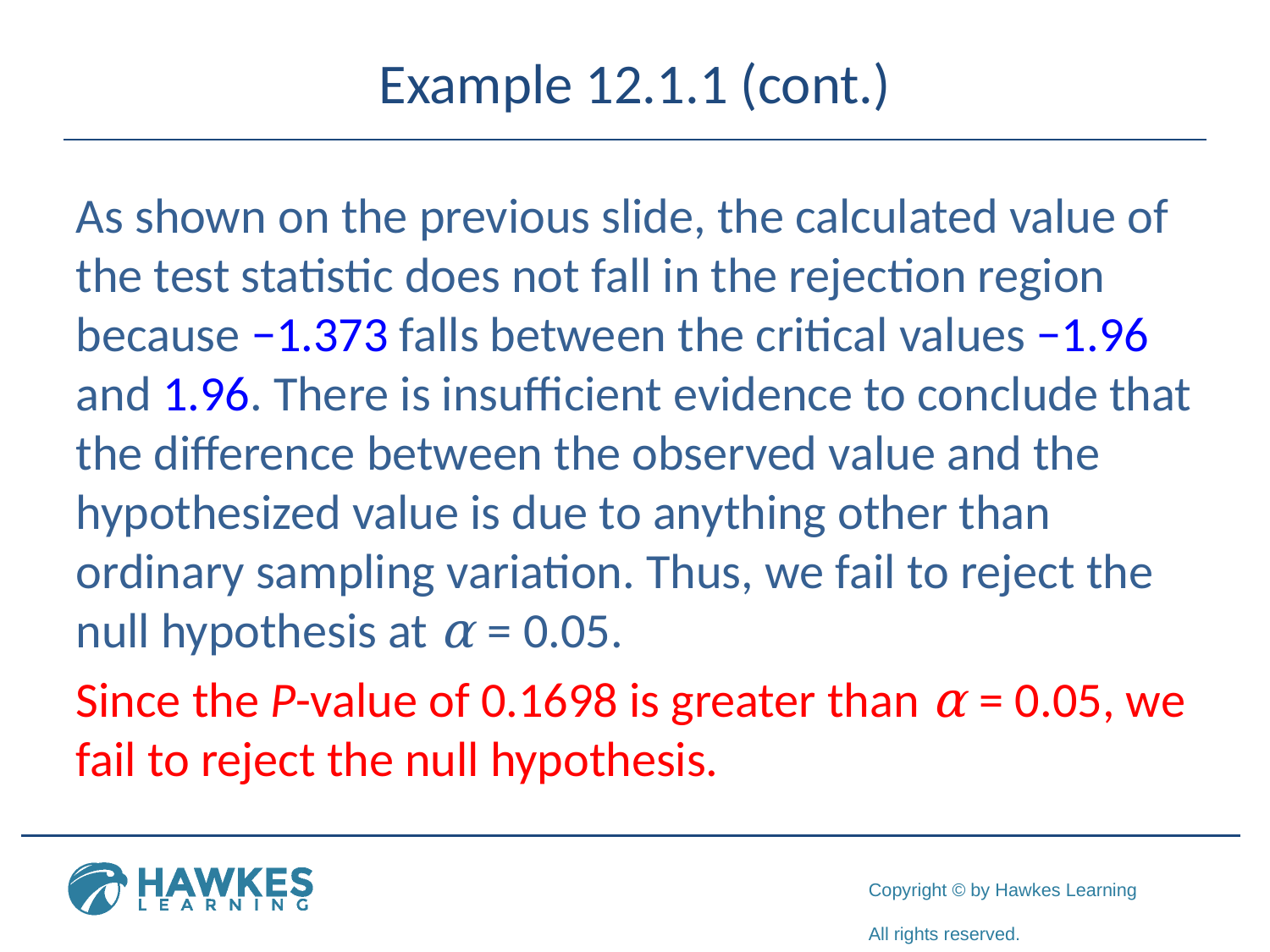

# Example 12.1.1 (cont.)
As shown on the previous slide, the calculated value of the test statistic does not fall in the rejection region because −1.373 falls between the critical values −1.96 and 1.96. There is insufficient evidence to conclude that the difference between the observed value and the hypothesized value is due to anything other than ordinary sampling variation. Thus, we fail to reject the null hypothesis at α = 0.05.
Since the P-value of 0.1698 is greater than α = 0.05, we fail to reject the null hypothesis.